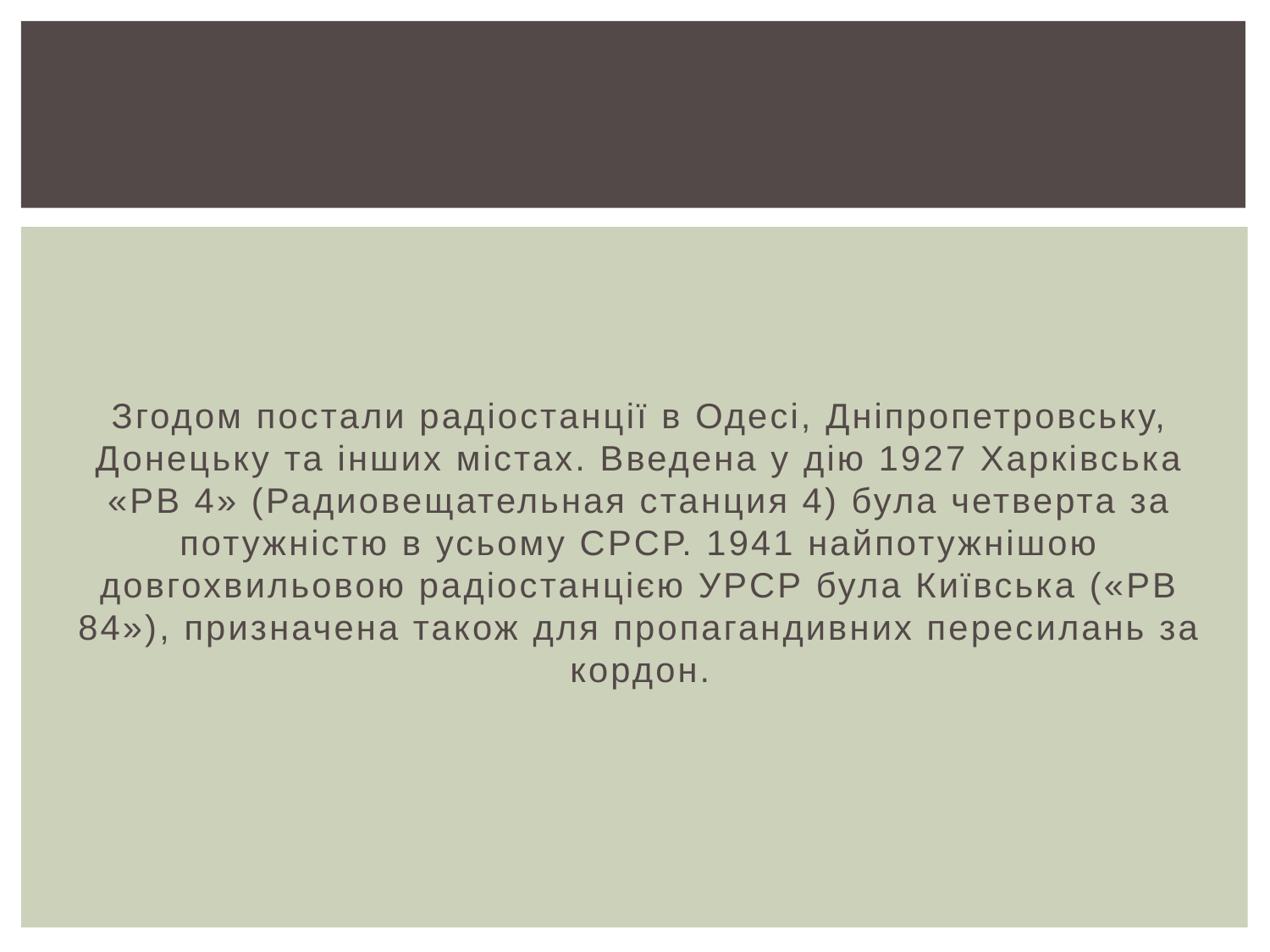

#

Згодом постали радіостанції в Одесі, Дніпропетровську, Донецьку та інших містах. Введена у дію 1927 Харківська «РВ 4» (Радиовещательная станция 4) була четверта за потужністю в усьому СРСР. 1941 найпотужнішою довгохвильовою радіостанцією УРСР була Київська («РВ 84»), призначена також для пропагандивних пересилань за кордон.